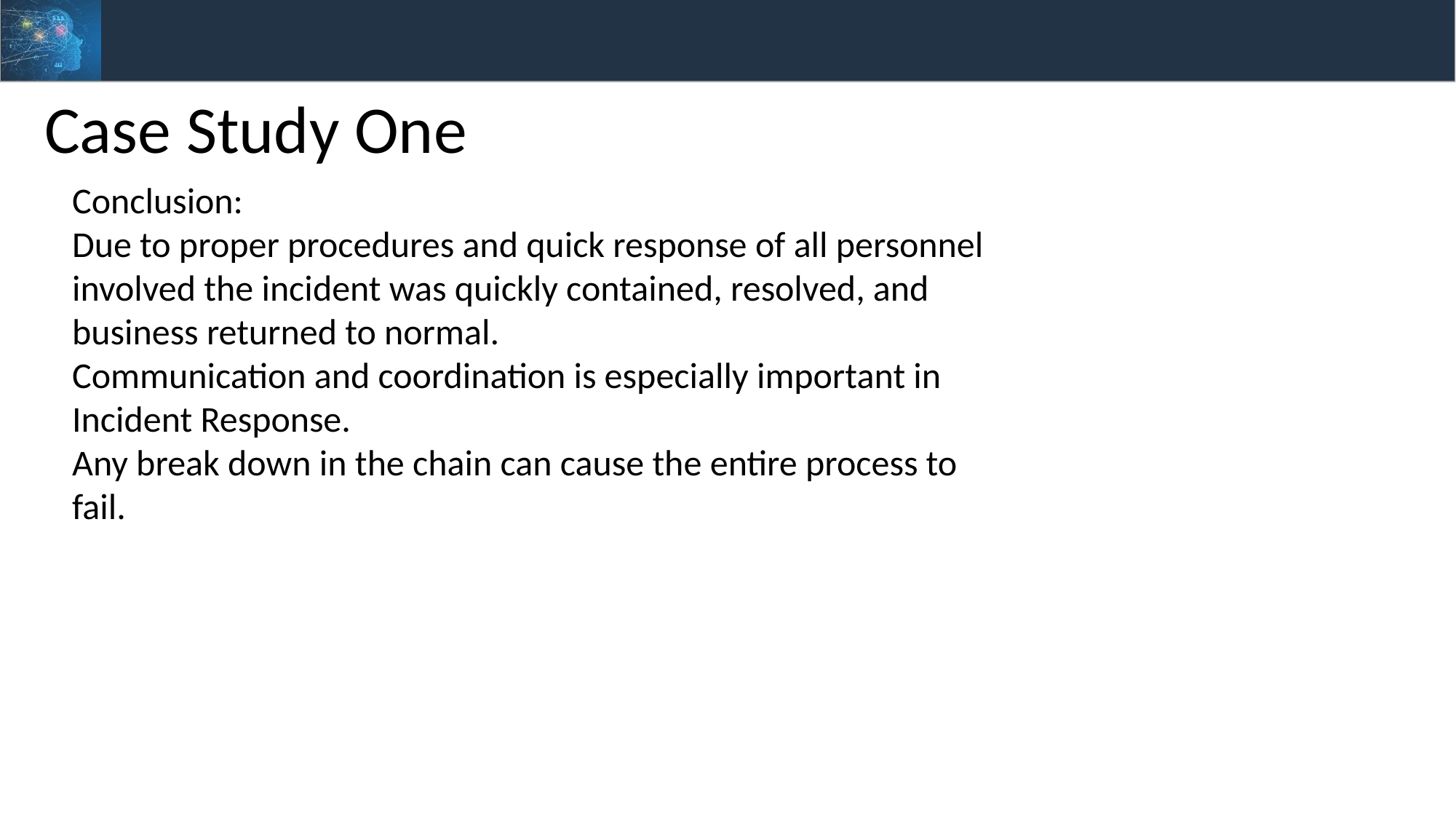

Case Study One
Conclusion:
Due to proper procedures and quick response of all personnel involved the incident was quickly contained, resolved, and business returned to normal.
Communication and coordination is especially important in Incident Response.
Any break down in the chain can cause the entire process to fail.